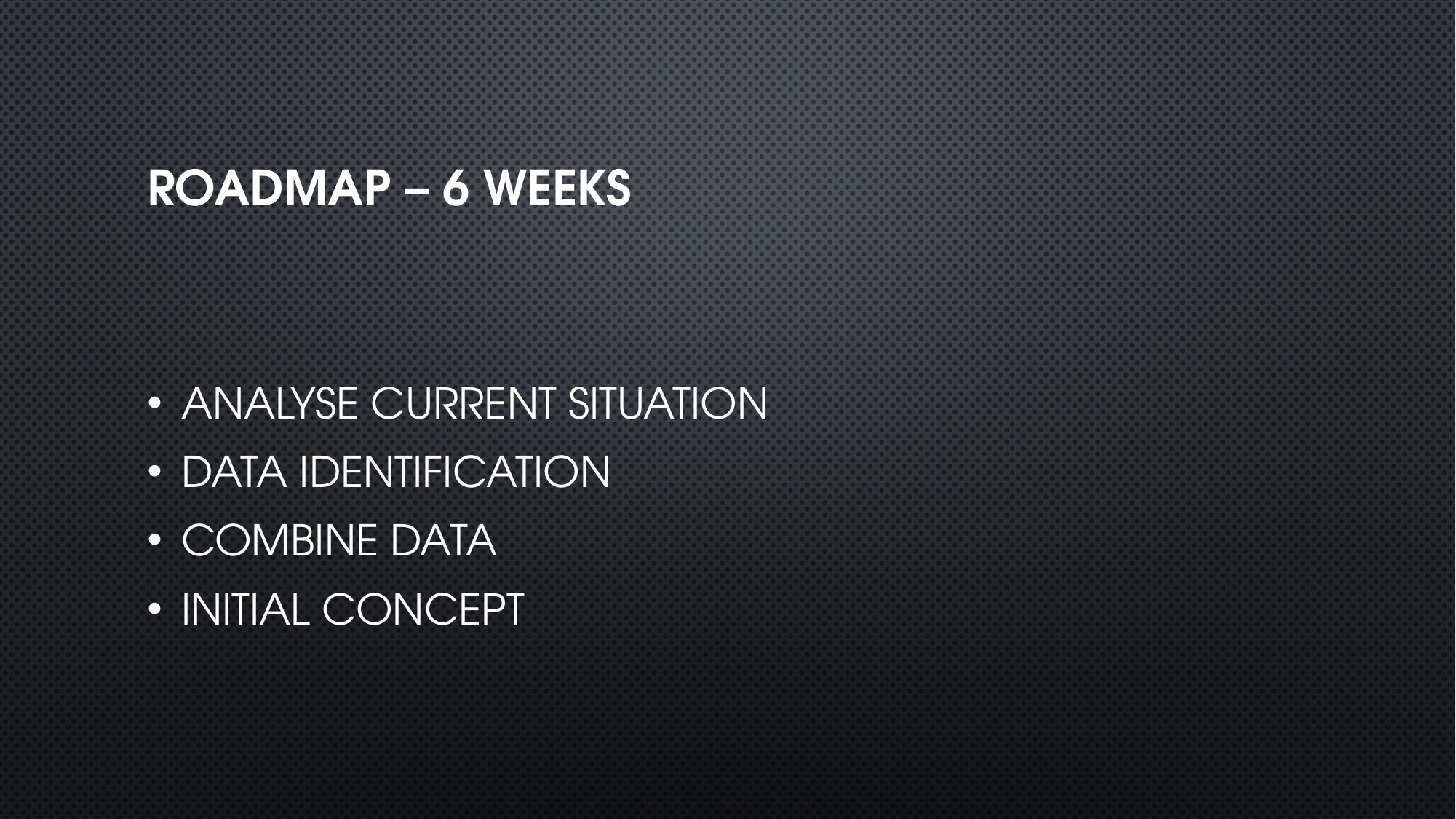

# Roadmap – 6 weeks
Analyse current situation
Data identification
Combine data
Initial concept